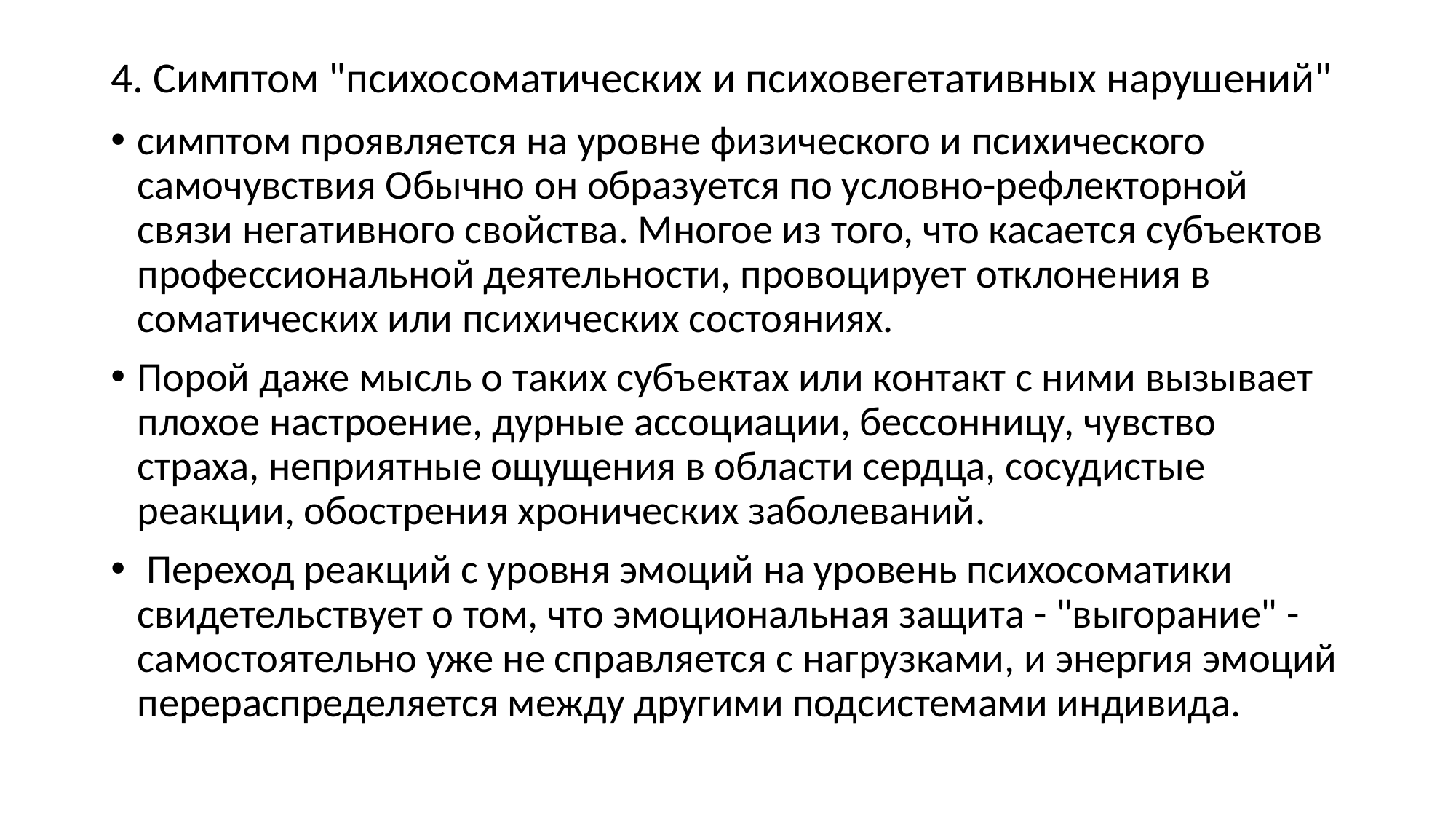

# 4. Симптом "психосоматических и психовегетативных нарушений"
симптом проявляется на уровне физического и психического самочувствия Обычно он образуется по условно-рефлекторной связи негативного свойства. Многое из того, что касается субъектов профессиональной деятельности, провоцирует отклонения в соматических или психических состояниях.
Порой даже мысль о таких субъектах или контакт с ними вызывает плохое настроение, дурные ассоциации, бессонницу, чувство страха, неприятные ощущения в области сердца, сосудистые реакции, обострения хронических заболеваний.
 Переход реакций с уровня эмоций на уровень психосоматики свидетельствует о том, что эмоциональная защита - "выгорание" - самостоятельно уже не справляется с нагрузками, и энергия эмоций перераспределяется между другими подсистемами индивида.